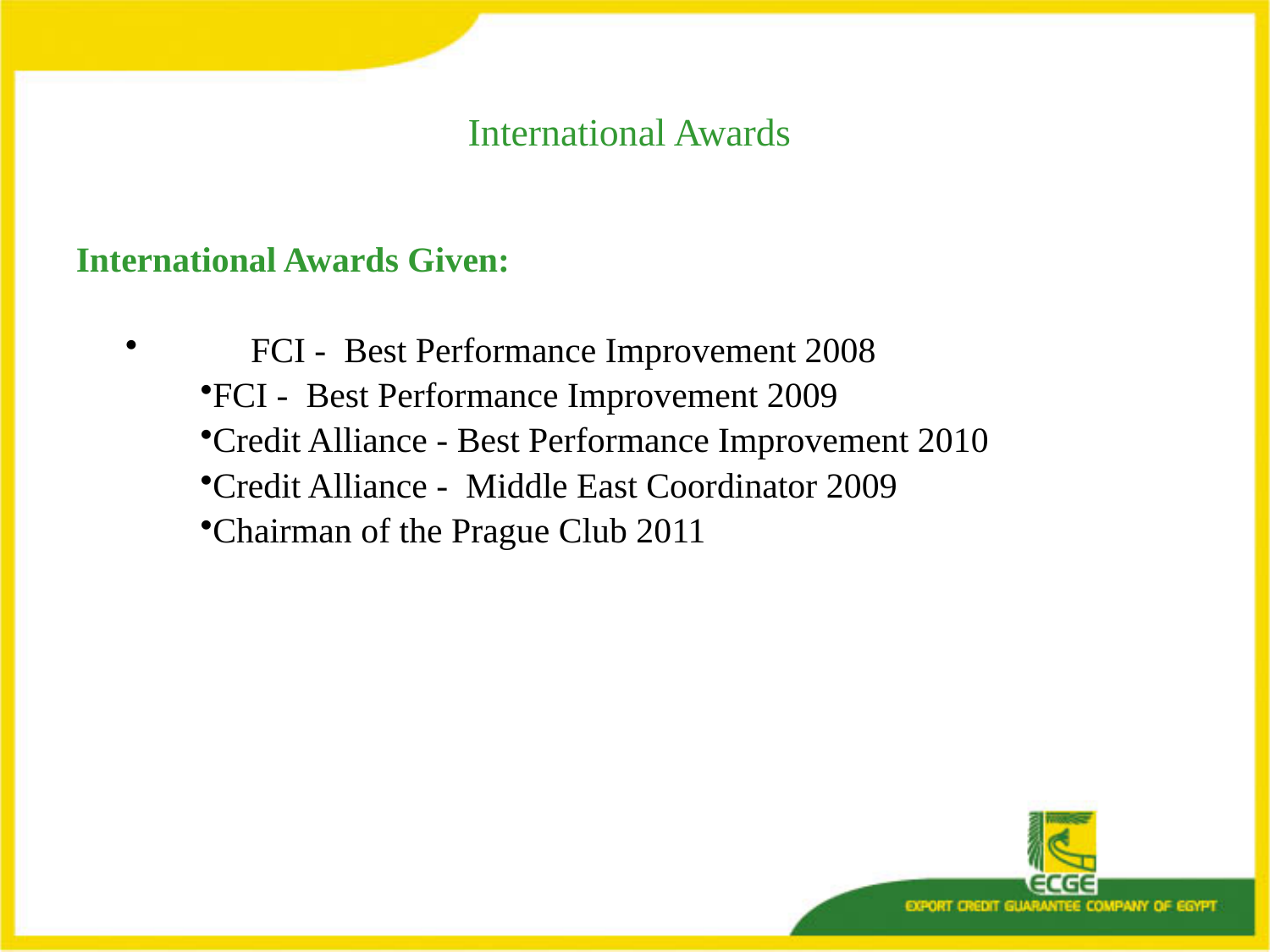

# International Awards

International Awards Given:

	FCI -  Best Performance Improvement 2008
FCI -  Best Performance Improvement 2009
Credit Alliance - Best Performance Improvement 2010
Credit Alliance -  Middle East Coordinator 2009
Chairman of the Prague Club 2011